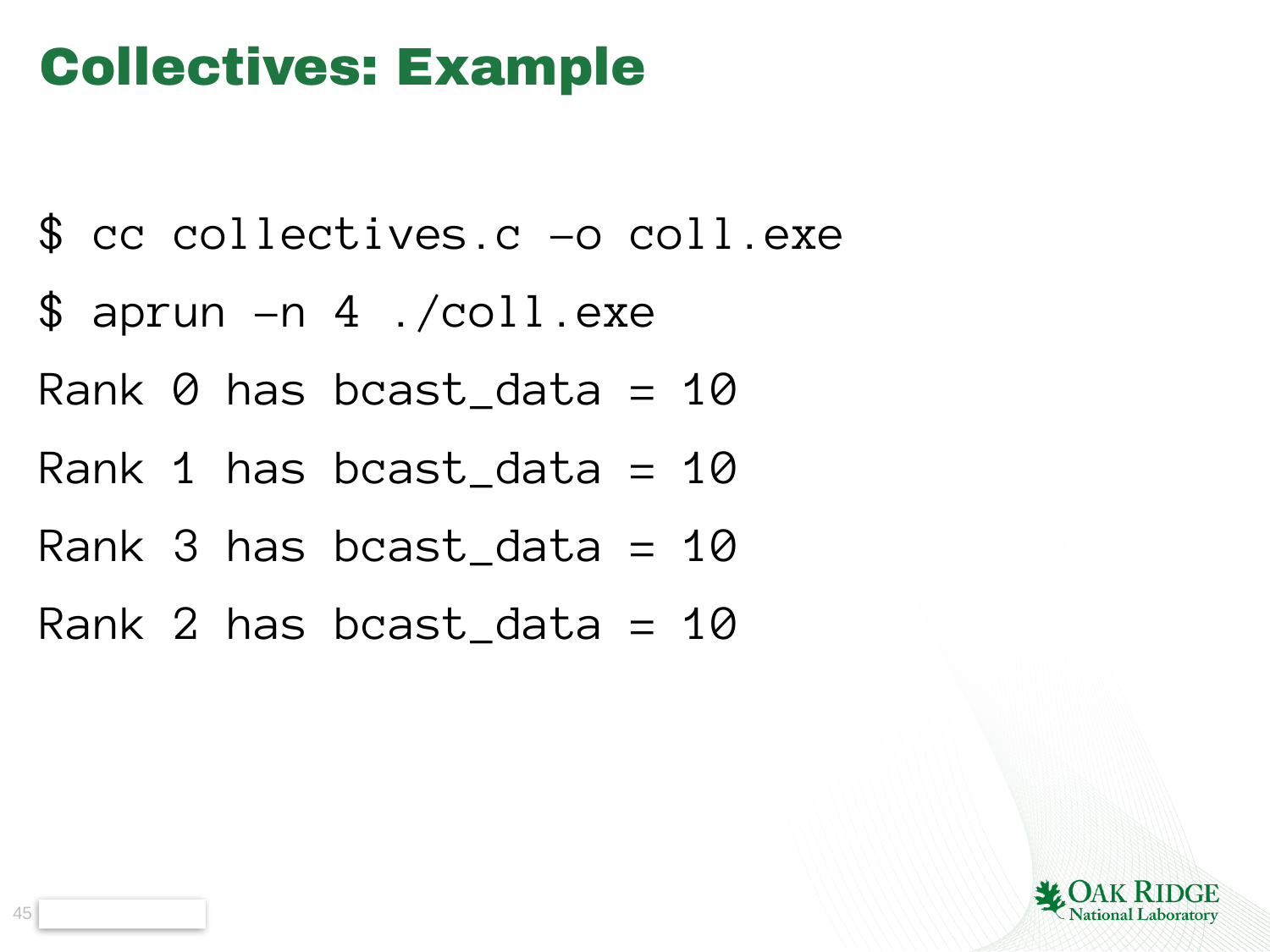

# Collectives: Example
$ cc collectives.c –o coll.exe
$ aprun –n 4 ./coll.exe
Rank 0 has bcast_data = 10
Rank 1 has bcast_data = 10
Rank 3 has bcast_data = 10
Rank 2 has bcast_data = 10